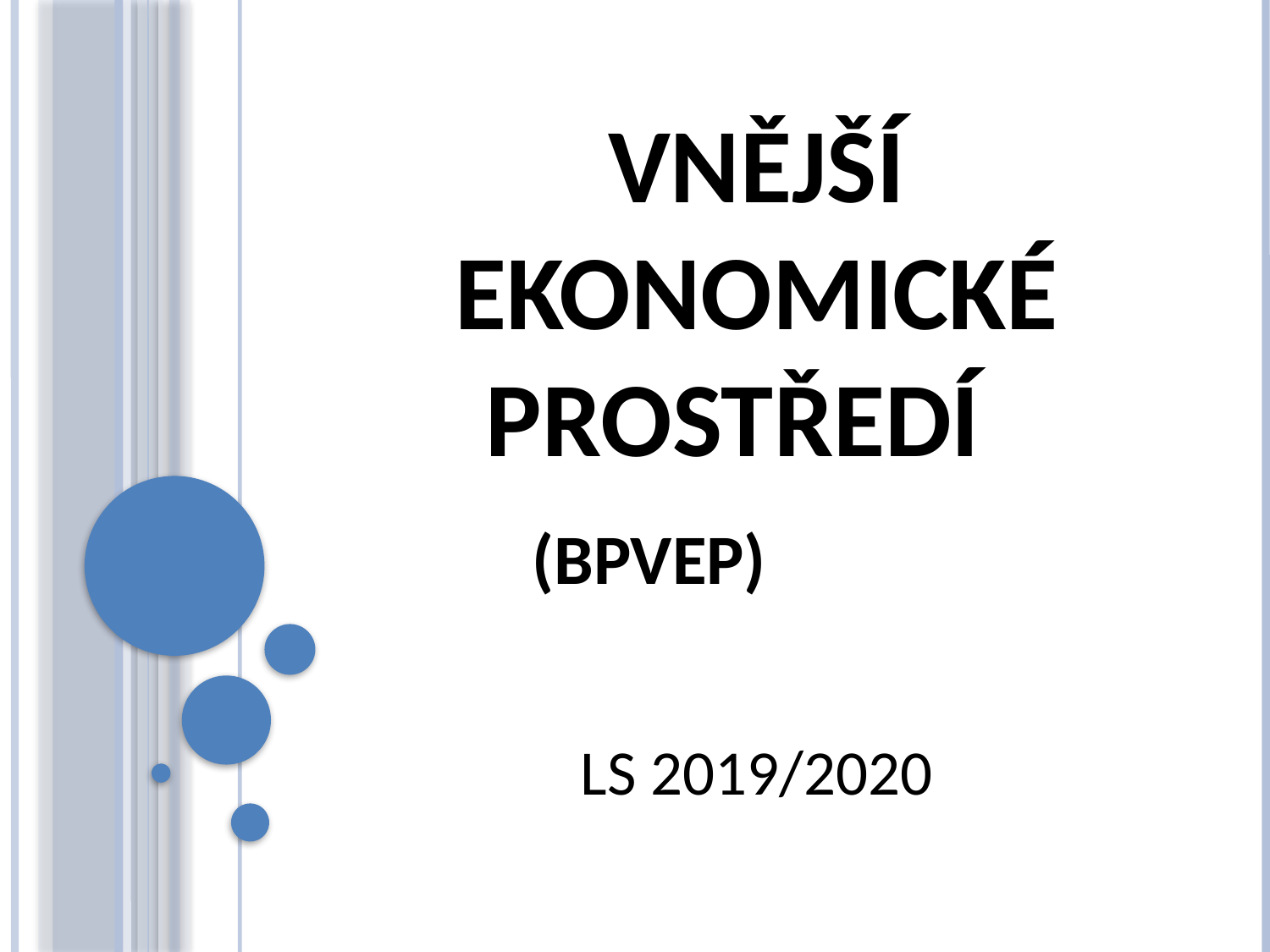

# Vnější ekonomické prostředí (BPVEP) LS 2019/2020